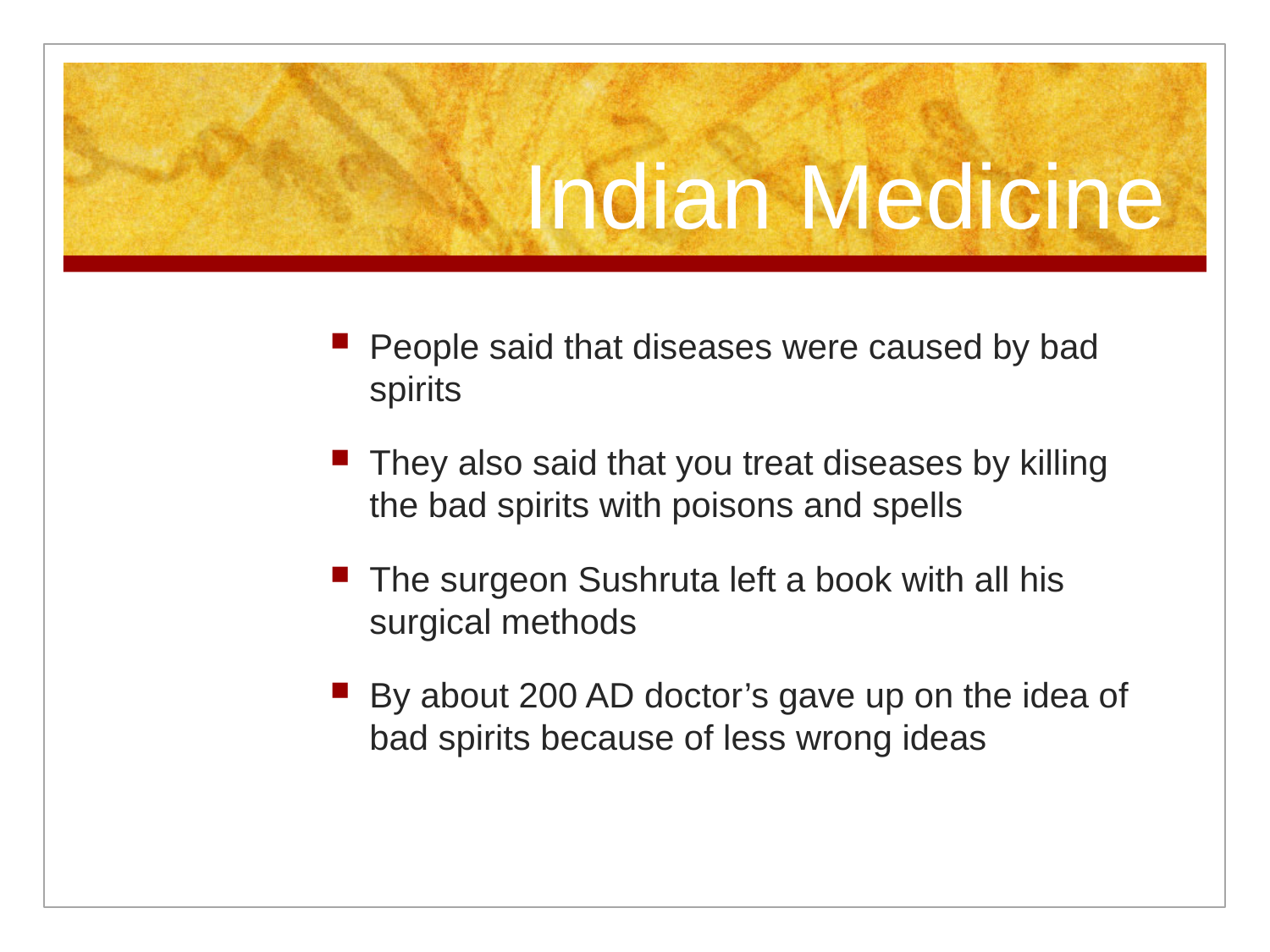

# Indian Medicine
People said that diseases were caused by bad spirits
They also said that you treat diseases by killing the bad spirits with poisons and spells
The surgeon Sushruta left a book with all his surgical methods
By about 200 AD doctor’s gave up on the idea of bad spirits because of less wrong ideas